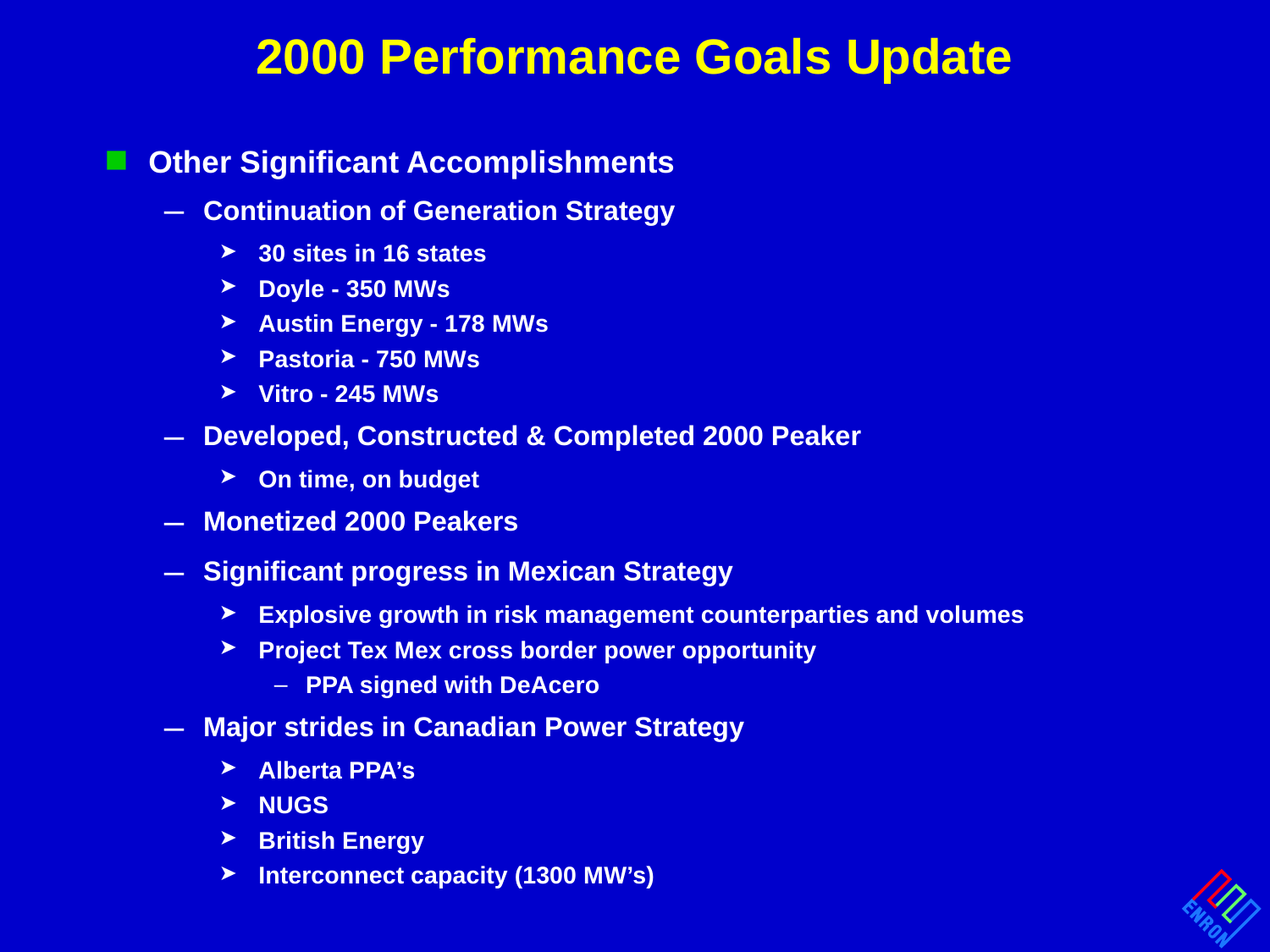

# 2000 Performance Goals Update
Other Significant Accomplishments
Continuation of Generation Strategy
30 sites in 16 states
Doyle - 350 MWs
Austin Energy - 178 MWs
Pastoria - 750 MWs
Vitro - 245 MWs
Developed, Constructed & Completed 2000 Peaker
On time, on budget
Monetized 2000 Peakers
Significant progress in Mexican Strategy
Explosive growth in risk management counterparties and volumes
Project Tex Mex cross border power opportunity
PPA signed with DeAcero
Major strides in Canadian Power Strategy
Alberta PPA’s
NUGS
British Energy
Interconnect capacity (1300 MW’s)